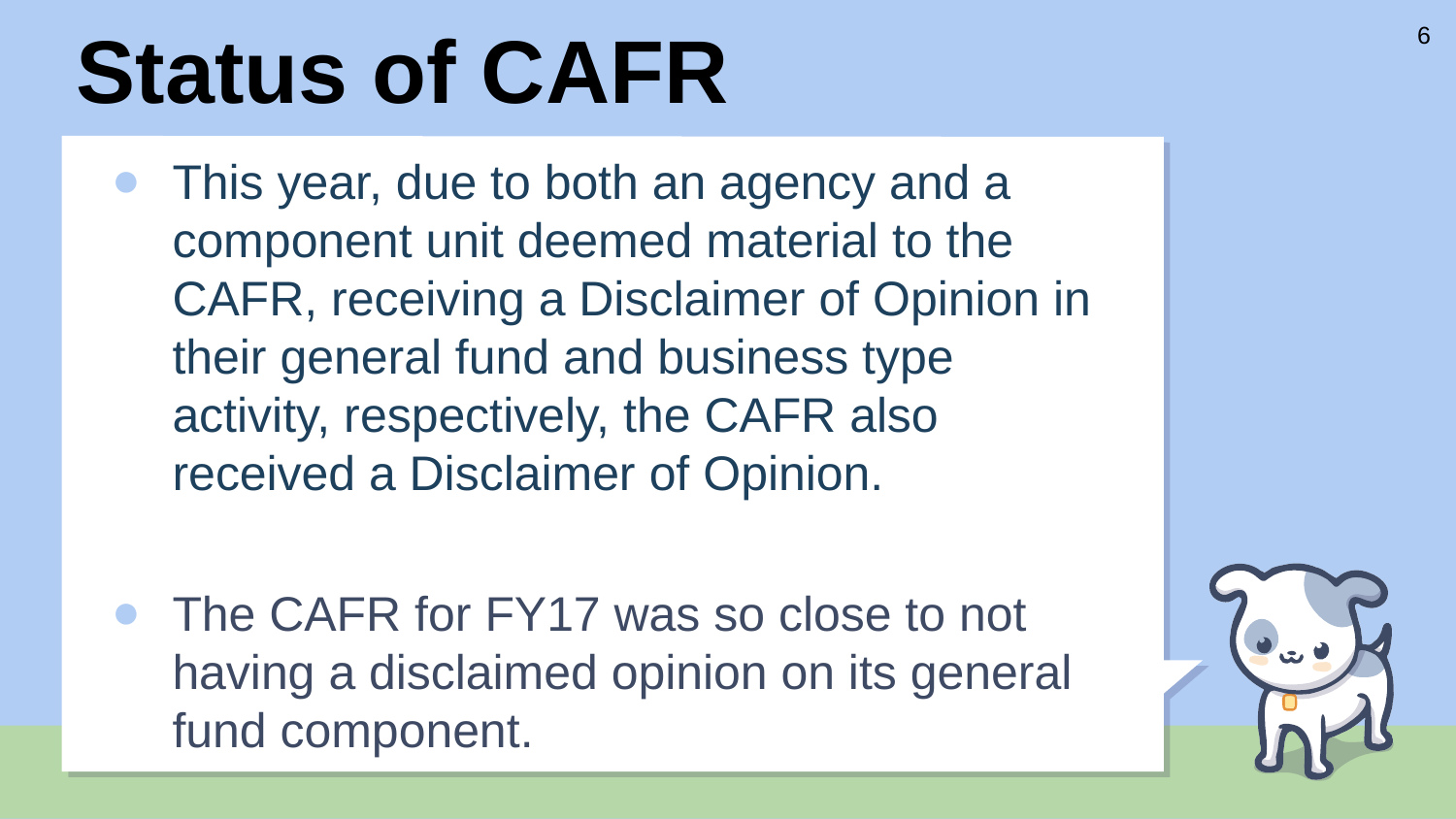

# Status of CAFR
6
This year, due to both an agency and a component unit deemed material to the CAFR, receiving a Disclaimer of Opinion in their general fund and business type activity, respectively, the CAFR also received a Disclaimer of Opinion.

The CAFR for FY17 was so close to not having a disclaimed opinion on its general fund component.